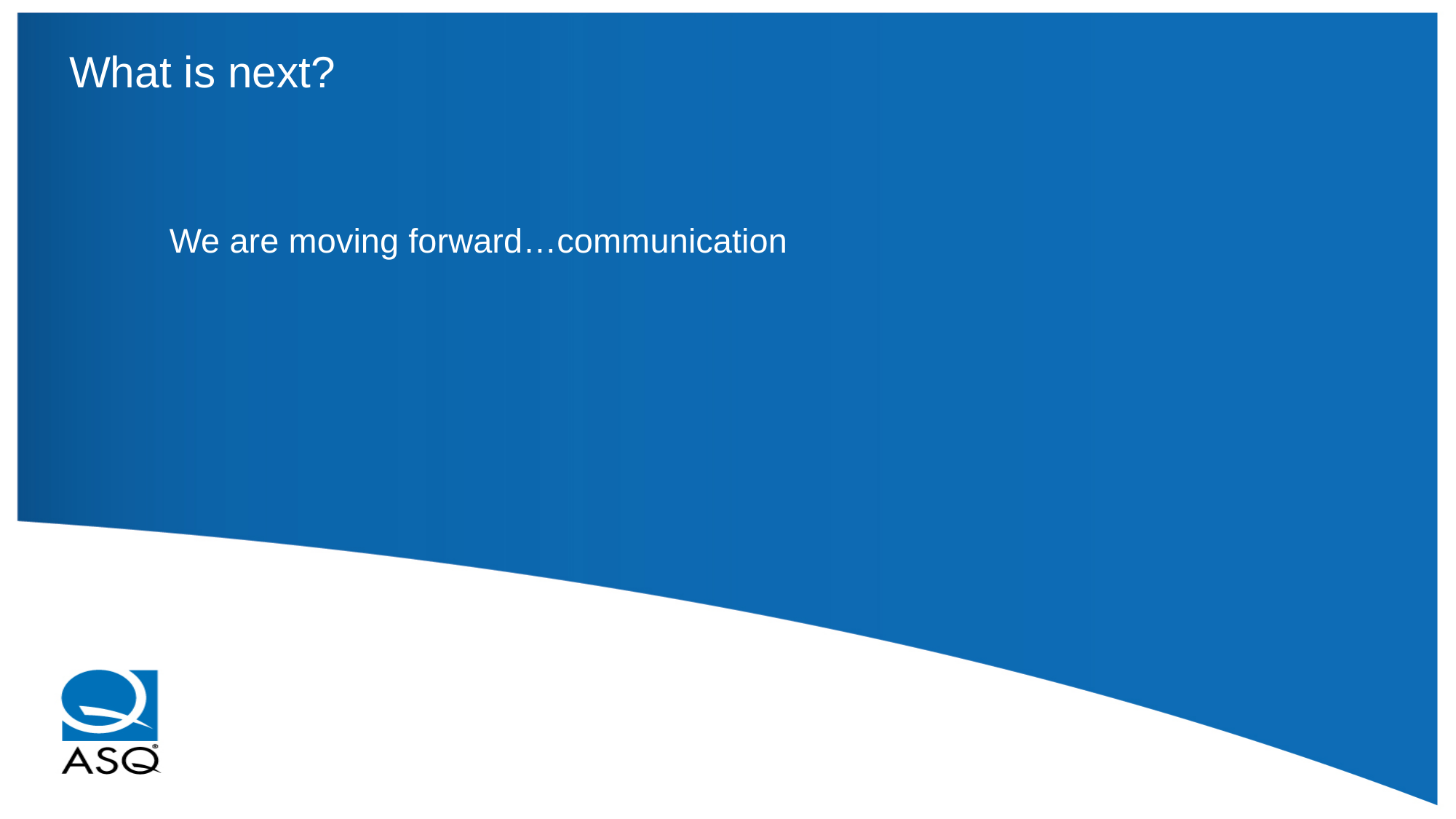

# What is next?
We are moving forward…communication